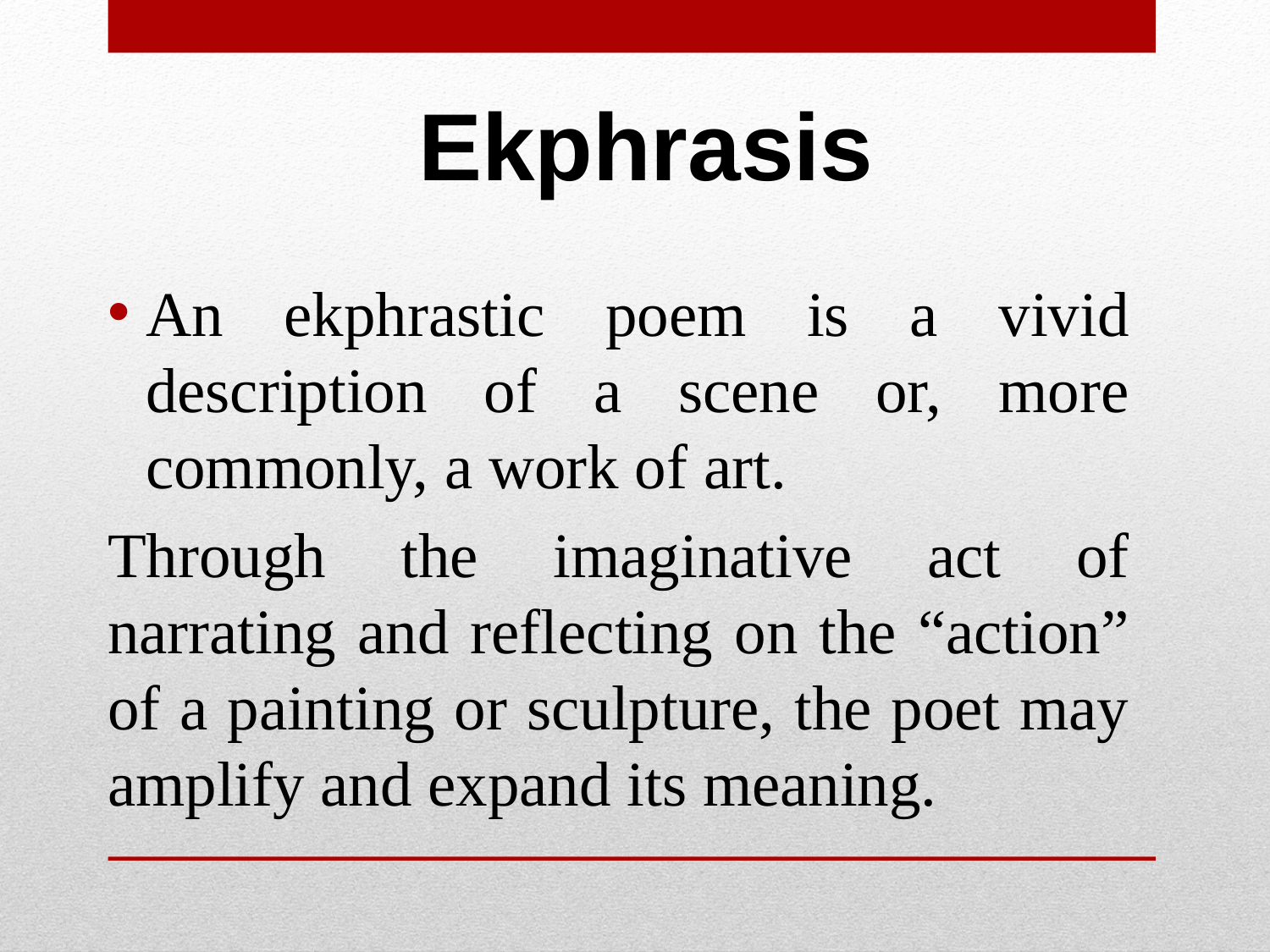

# Ekphrasis
An ekphrastic poem is a vivid description of a scene or, more commonly, a work of art.
Through the imaginative act of narrating and reflecting on the “action” of a painting or sculpture, the poet may amplify and expand its meaning.